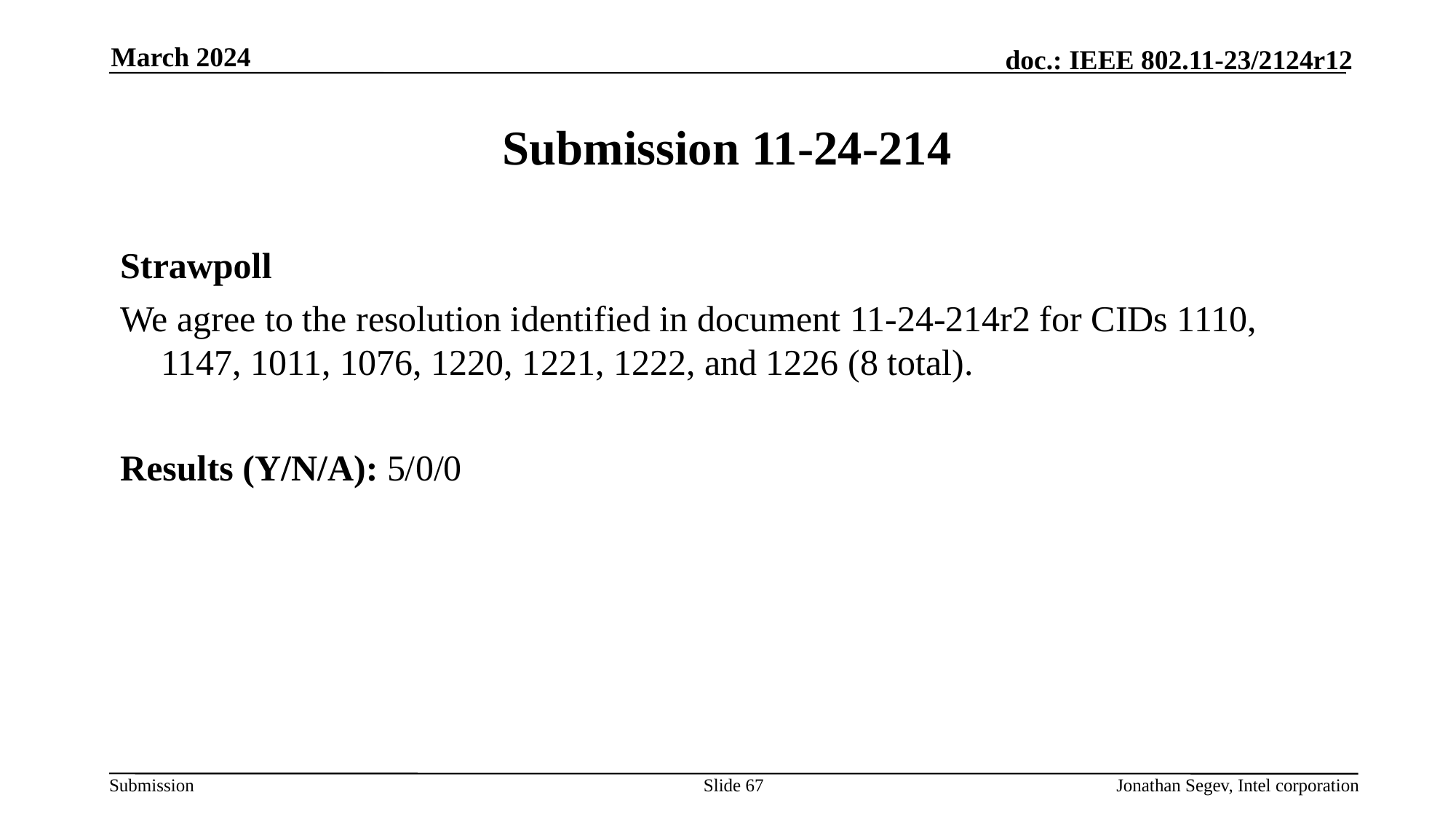

March 2024
# Submission 11-24-214
Strawpoll
We agree to the resolution identified in document 11-24-214r2 for CIDs 1110, 1147, 1011, 1076, 1220, 1221, 1222, and 1226 (8 total).

Results (Y/N/A): 5/0/0
Slide 67
Jonathan Segev, Intel corporation